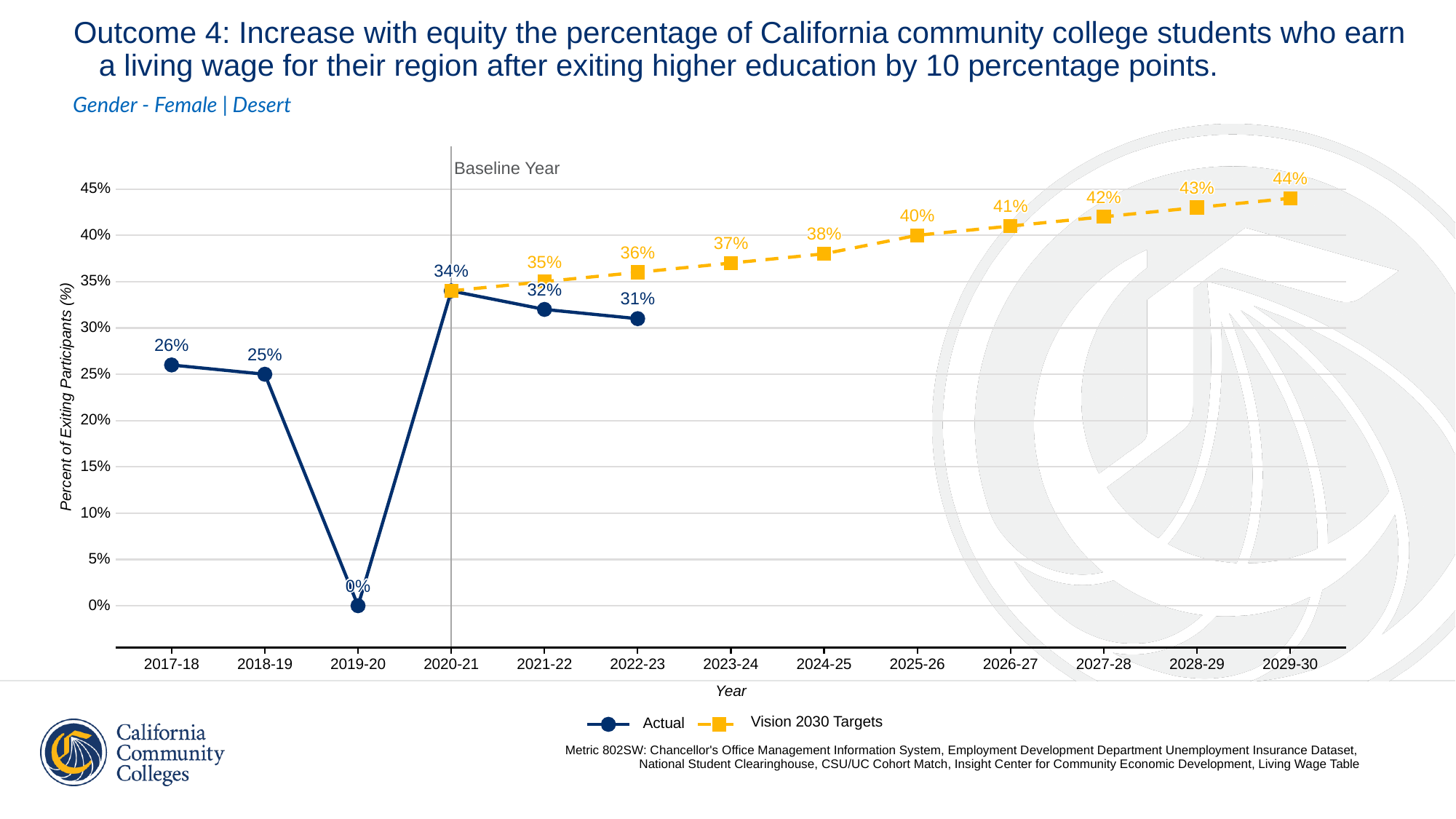

Outcome 4: Increase with equity the percentage of California community college students who earn
   a living wage for their region after exiting higher education by 10 percentage points.
Gender - Female | Desert

Baseline Year
44%
44%
44%
44%
44%
44%
44%
44%
44%
44%
44%
44%
44%
44%
44%
44%
44%
43%
43%
43%
43%
43%
43%
43%
43%
43%
43%
43%
43%
43%
43%
45%
43%
43%
43%

42%
42%
42%

42%
42%
42%
42%
42%
42%
42%
42%
42%
42%
42%
42%
42%
42%

41%
41%
41%

41%
41%
41%
41%
41%
41%
41%
41%
41%
41%
41%
41%
41%
41%
40%
40%
40%

40%
40%
40%
40%
40%
40%
40%
40%
40%
40%
40%
40%
40%
40%

38%
38%
38%

38%
38%
38%
38%
38%
38%
38%
38%
38%
38%
38%
40%
38%
38%
38%

37%
37%
37%
37%
37%
37%
37%
37%
37%
37%
37%
37%
37%
37%
37%
37%
37%
36%
36%
36%

36%
36%
36%
36%
36%
36%
36%
36%
36%
36%
36%
36%
36%
36%
35%
35%
35%

35%
35%
35%
35%
35%
35%
35%
35%
35%
35%
35%
35%
35%
35%
34%
34%
34%

34%
34%
34%
34%
34%
34%
34%
34%
34%
34%
34%
34%
34%
34%

35%

32%
32%
32%

32%
32%
32%
32%
32%
32%
32%
32%
32%
32%
32%
32%
32%
32%

31%
31%
31%
31%
31%
31%
31%
31%
31%
31%
31%
31%
31%
31%
31%
31%
31%

30%

26%
26%
26%
26%
26%
26%
26%
26%
26%
26%
26%
26%
26%
26%
26%
26%
26%
25%
25%
25%
25%
25%
25%
25%
25%
25%
25%
25%
25%
25%
25%
25%
25%
25%

25%

Percent of Exiting Participants (%)
20%

15%

10%

5%

0%
0%
0%
0%
0%
0%
0%
0%
0%
0%
0%
0%
0%
0%
0%
0%
0%

0%

2017-18
2018-19
2019-20
2020-21
2021-22
2022-23
2023-24
2024-25
2025-26
2026-27
2027-28
2028-29
2029-30
Year
Vision 2030 Targets

Actual

Metric 802SW: Chancellor's Office Management Information System, Employment Development Department Unemployment Insurance Dataset,
National Student Clearinghouse, CSU/UC Cohort Match, Insight Center for Community Economic Development, Living Wage Table